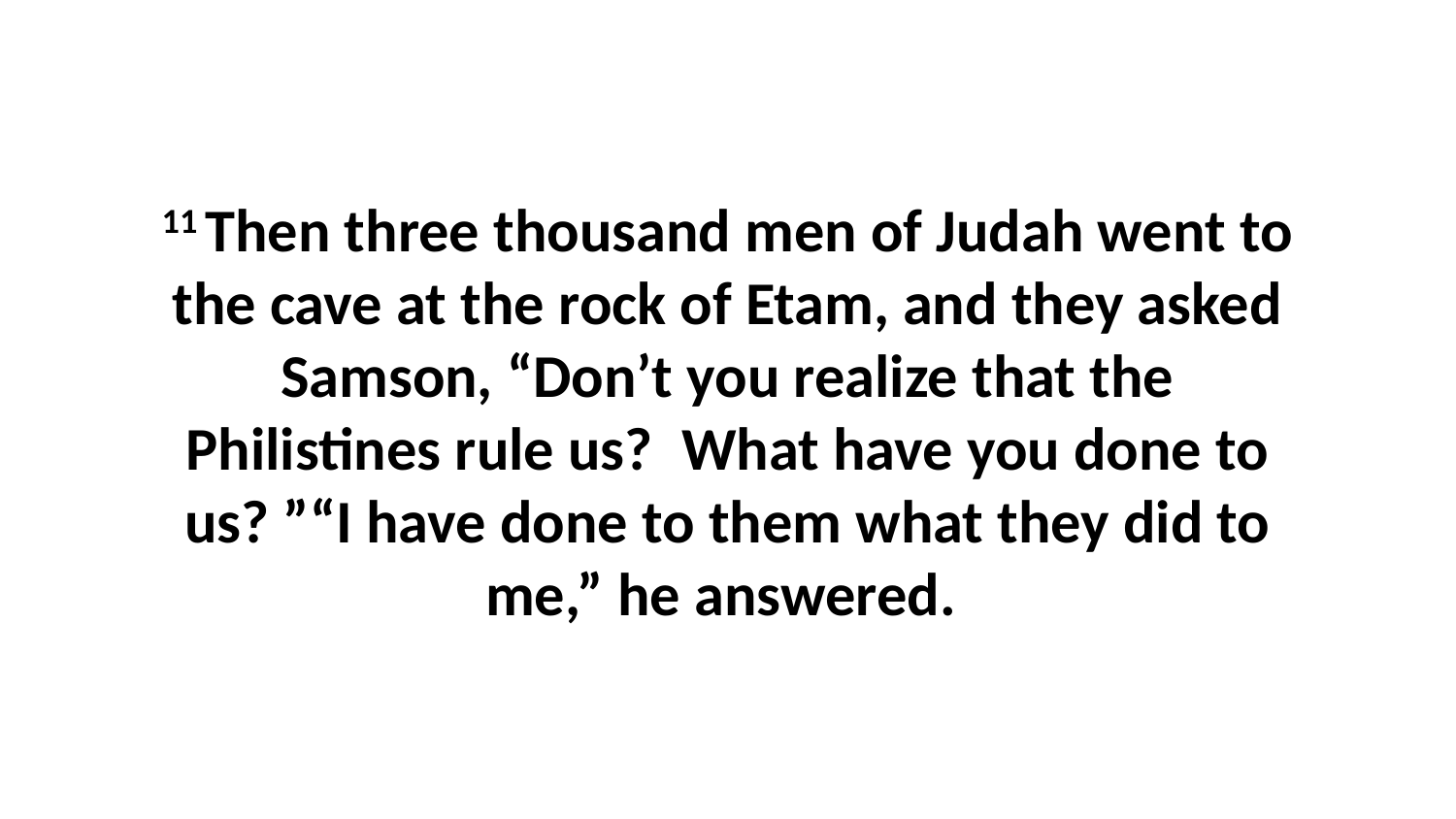

11 Then three thousand men of Judah went to the cave at the rock of Etam, and they asked Samson, “Don’t you realize that the Philistines rule us?  What have you done to us? ”“I have done to them what they did to me,” he answered.